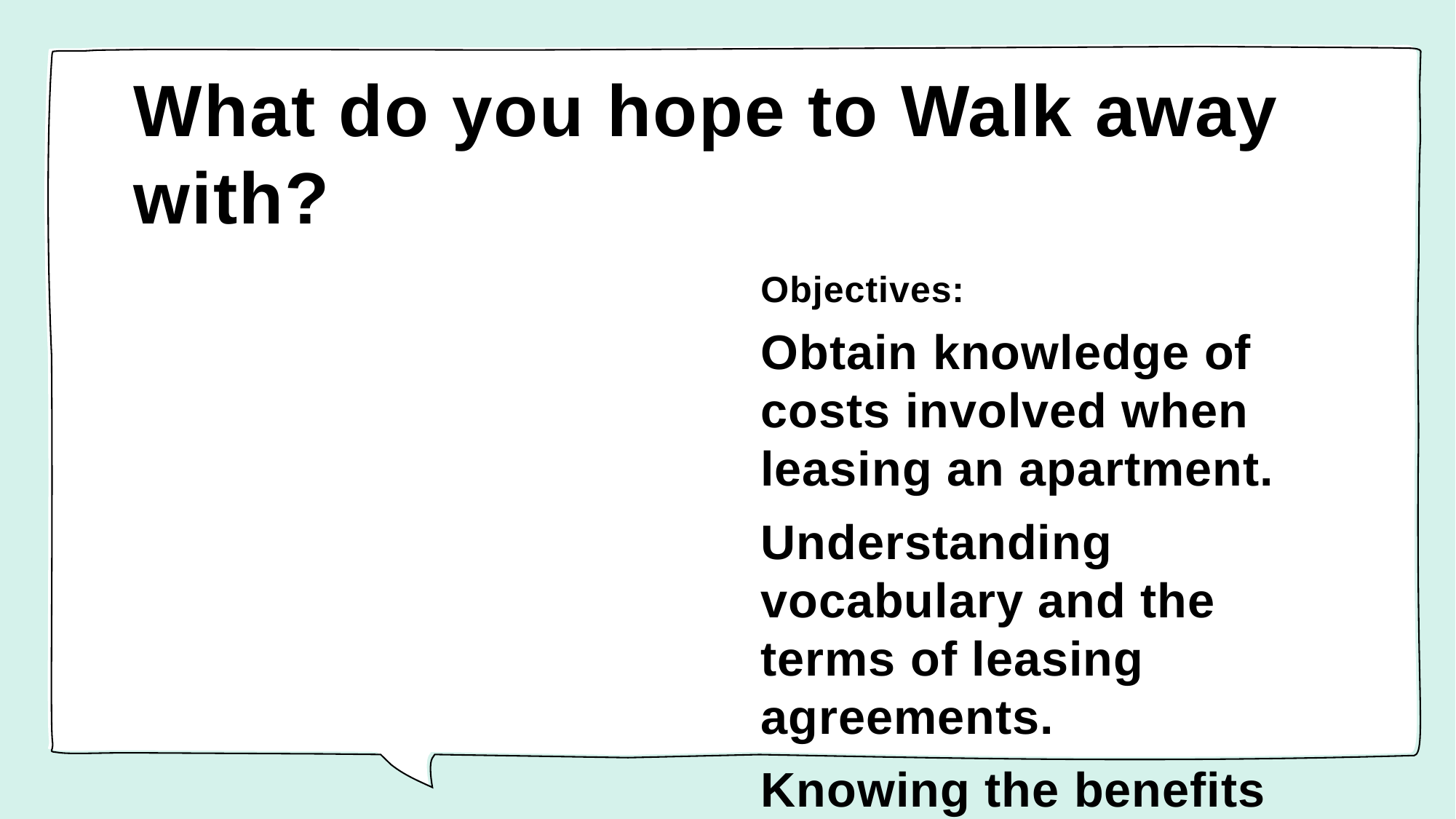

# What do you hope to Walk away with?
Objectives:
Obtain knowledge of costs involved when leasing an apartment.
Understanding vocabulary and the terms of leasing agreements.
Knowing the benefits and risks of having a roommate.